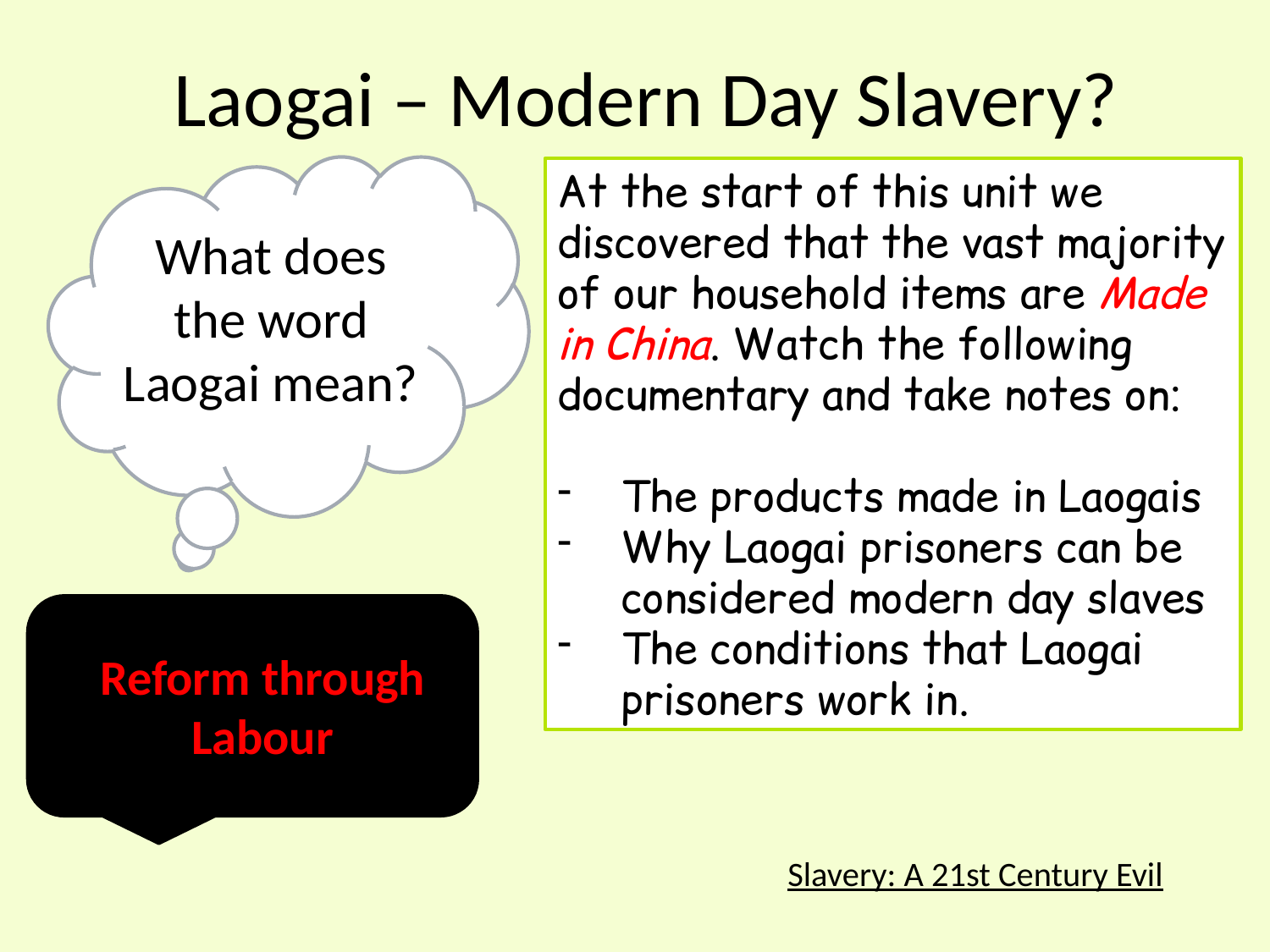

# Laogai – Modern Day Slavery?

What does the word Laogai mean?
At the start of this unit we discovered that the vast majority of our household items are Made in China. Watch the following documentary and take notes on:

The products made in Laogais
Why Laogai prisoners can be considered modern day slaves
The conditions that Laogai prisoners work in.

Reform through Labour
Slavery: A 21st Century Evil